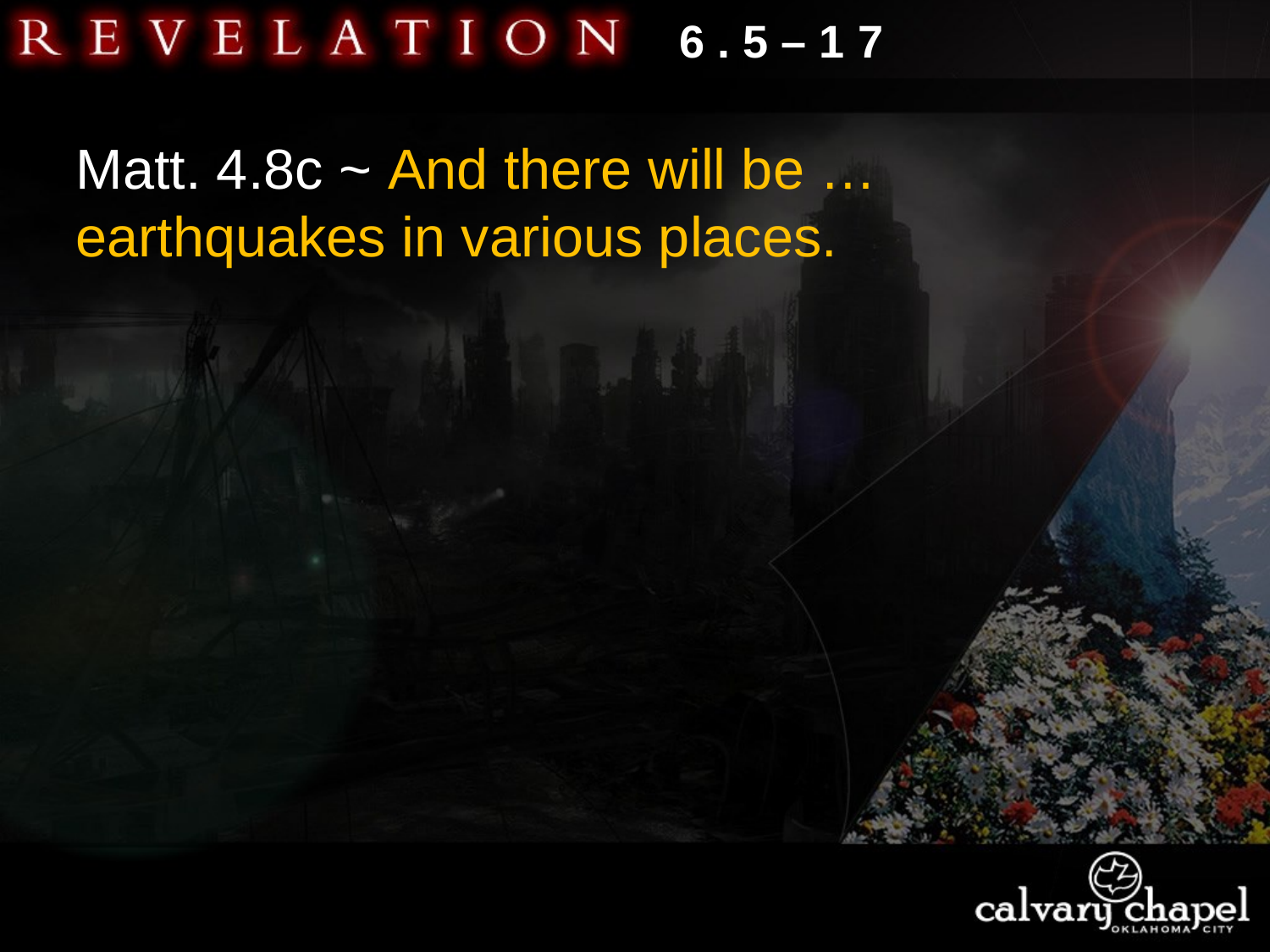

6 . 5 – 1 7
Matt. 4.8c ~ And there will be … earthquakes in various places.